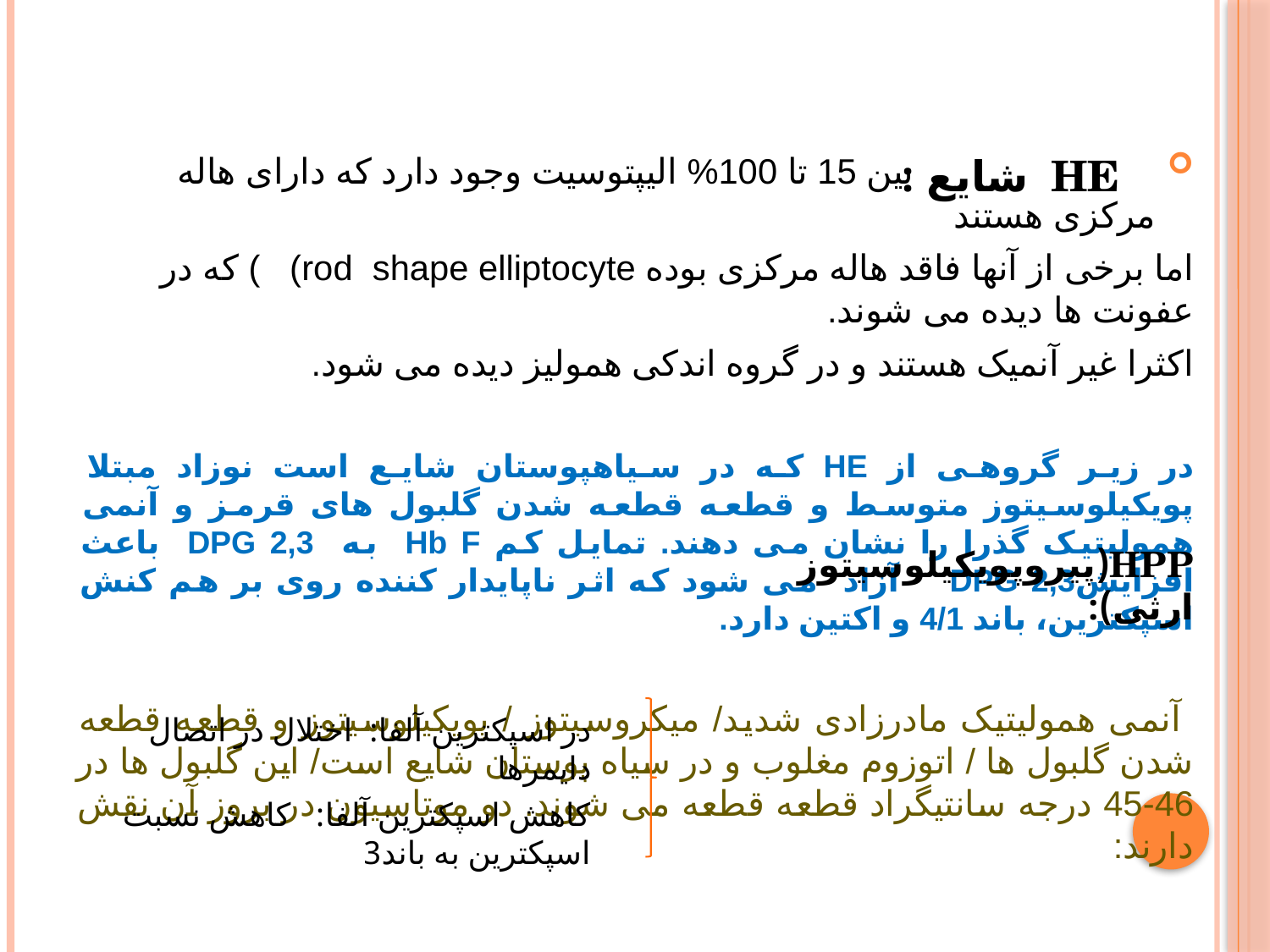

بین 15 تا 100% الیپتوسیت وجود دارد که دارای هاله مرکزی هستند
اما برخی از آنها فاقد هاله مرکزی بوده rod  shape elliptocyte)   ) که در عفونت ها دیده می شوند.
اکثرا غیر آنمیک هستند و در گروه اندکی همولیز دیده می شود.

در زیر گروهی از HE که در سیاهپوستان شایع است نوزاد مبتلا پویکیلوسیتوز متوسط و قطعه قطعه شدن گلبول های قرمز و آنمی همولیتیک گذرا را نشان می دهند. تمایل کم Hb F  به  2,3 DPG  باعث افزایش2,3 DPG    آزاد  می شود که اثر ناپایدار کننده روی بر هم کنش اسپکترین، باند 4/1 و اکتین دارد.

 آنمی همولیتیک مادرزادی شدید/ میکروسیتوز / پویکیلوسیتوز و قطعه قطعه شدن گلبول ها / اتوزوم مغلوب و در سیاه پوستان شایع است/ این گلبول ها در 46-45 درجه سانتیگراد قطعه قطعه می شوند. دو موتاسیون در بروز آن نقش دارند:
HE  شایع :
HPP(پیروپویکیلوسیتوز ارثی):

در اسپکترین آلفا:  اختلال در اتصال دایمرها
کاهش اسپکترین آلفا:   کاهش نسبت اسپکترین به باند3